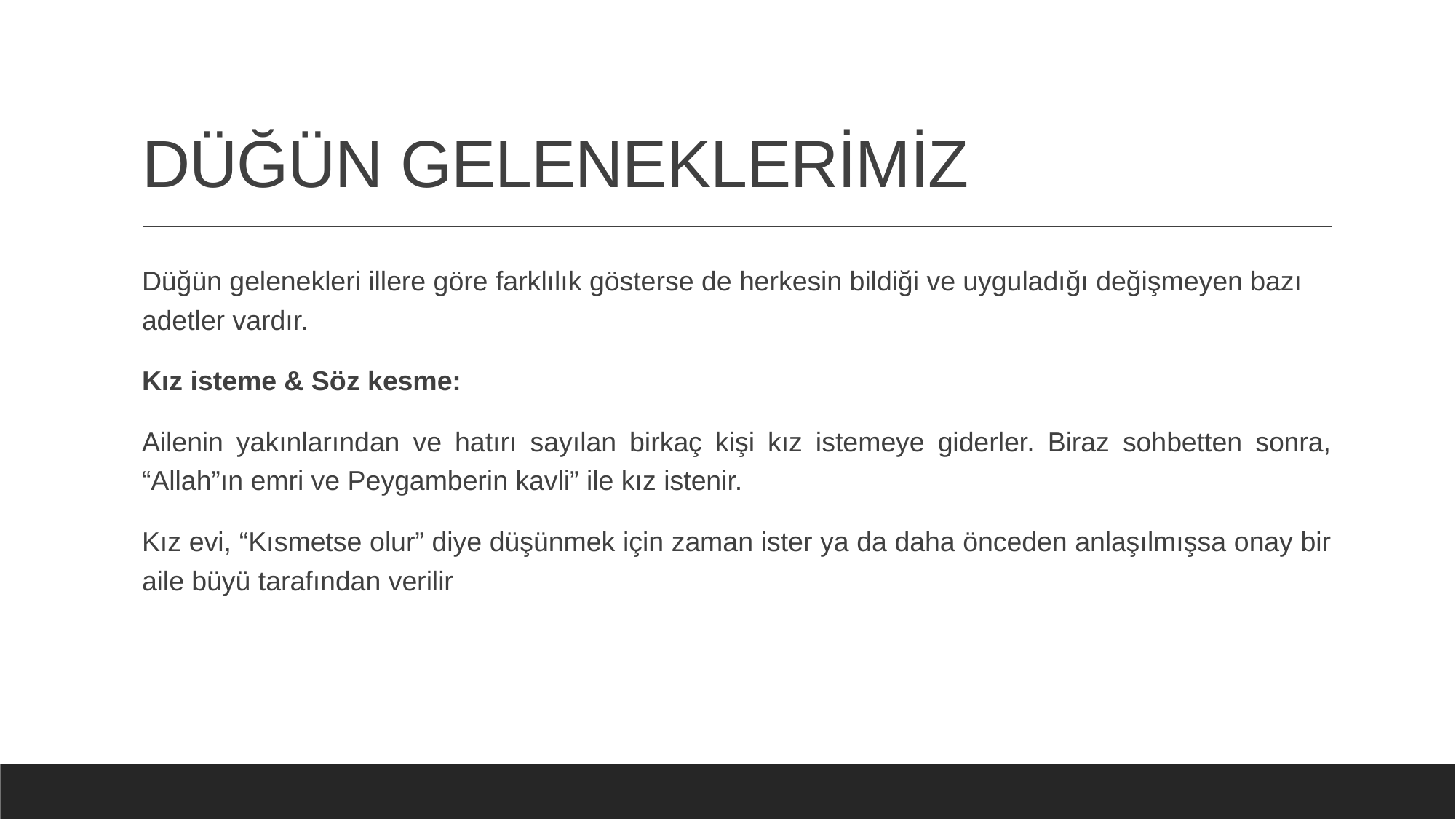

# DÜĞÜN GELENEKLERİMİZ
Düğün gelenekleri illere göre farklılık gösterse de herkesin bildiği ve uyguladığı değişmeyen bazı adetler vardır.
Kız isteme & Söz kesme:
Ailenin yakınlarından ve hatırı sayılan birkaç kişi kız istemeye giderler. Biraz sohbetten sonra, “Allah”ın emri ve Peygamberin kavli” ile kız istenir.
Kız evi, “Kısmetse olur” diye düşünmek için zaman ister ya da daha önceden anlaşılmışsa onay bir aile büyü tarafından verilir